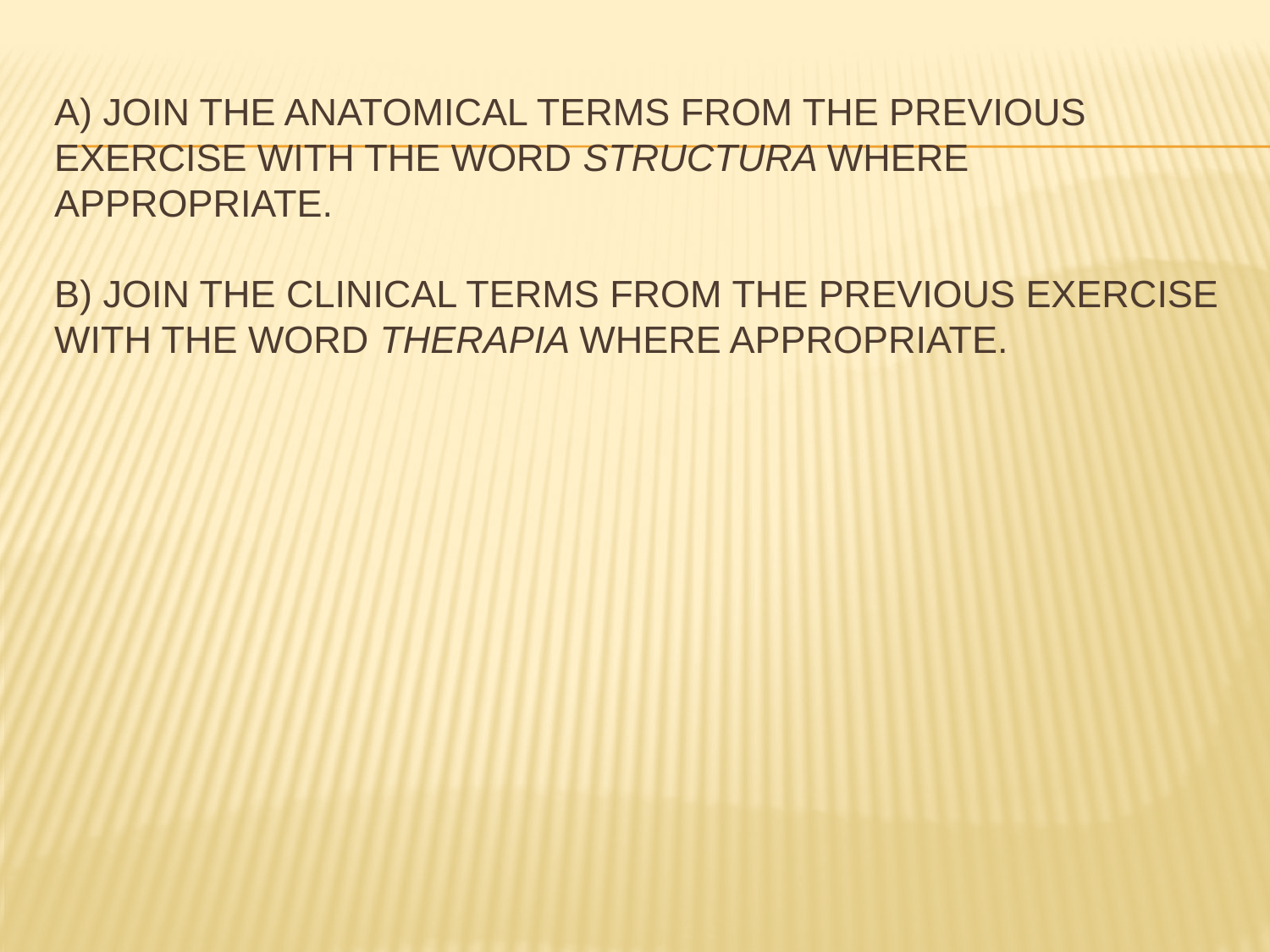

# A) Join the anatomical terms from the previous exercise with the word structura where appropriate. b) Join the clinical terms from the previous exercise with the word therapia where appropriate.